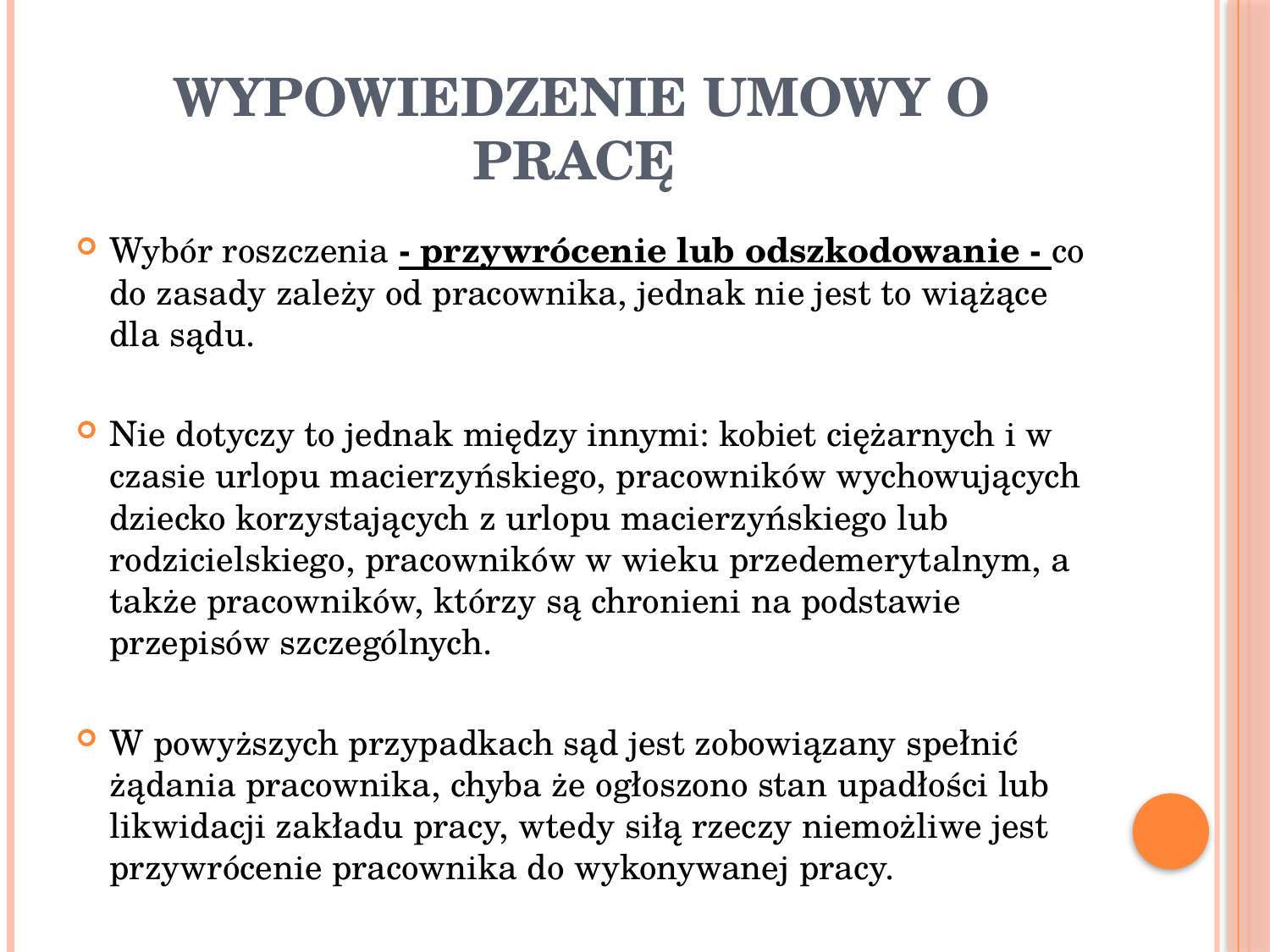

# Wypowiedzenie umowy o pracę
Wybór roszczenia - przywrócenie lub odszkodowanie - co do zasady zależy od pracownika, jednak nie jest to wiążące dla sądu.

Nie dotyczy to jednak między innymi: kobiet ciężarnych i w czasie urlopu macierzyńskiego, pracowników wychowujących dziecko korzystających z urlopu macierzyńskiego lub rodzicielskiego, pracowników w wieku przedemerytalnym, a także pracowników, którzy są chronieni na podstawie przepisów szczególnych.

W powyższych przypadkach sąd jest zobowiązany spełnić żądania pracownika, chyba że ogłoszono stan upadłości lub likwidacji zakładu pracy, wtedy siłą rzeczy niemożliwe jest przywrócenie pracownika do wykonywanej pracy.